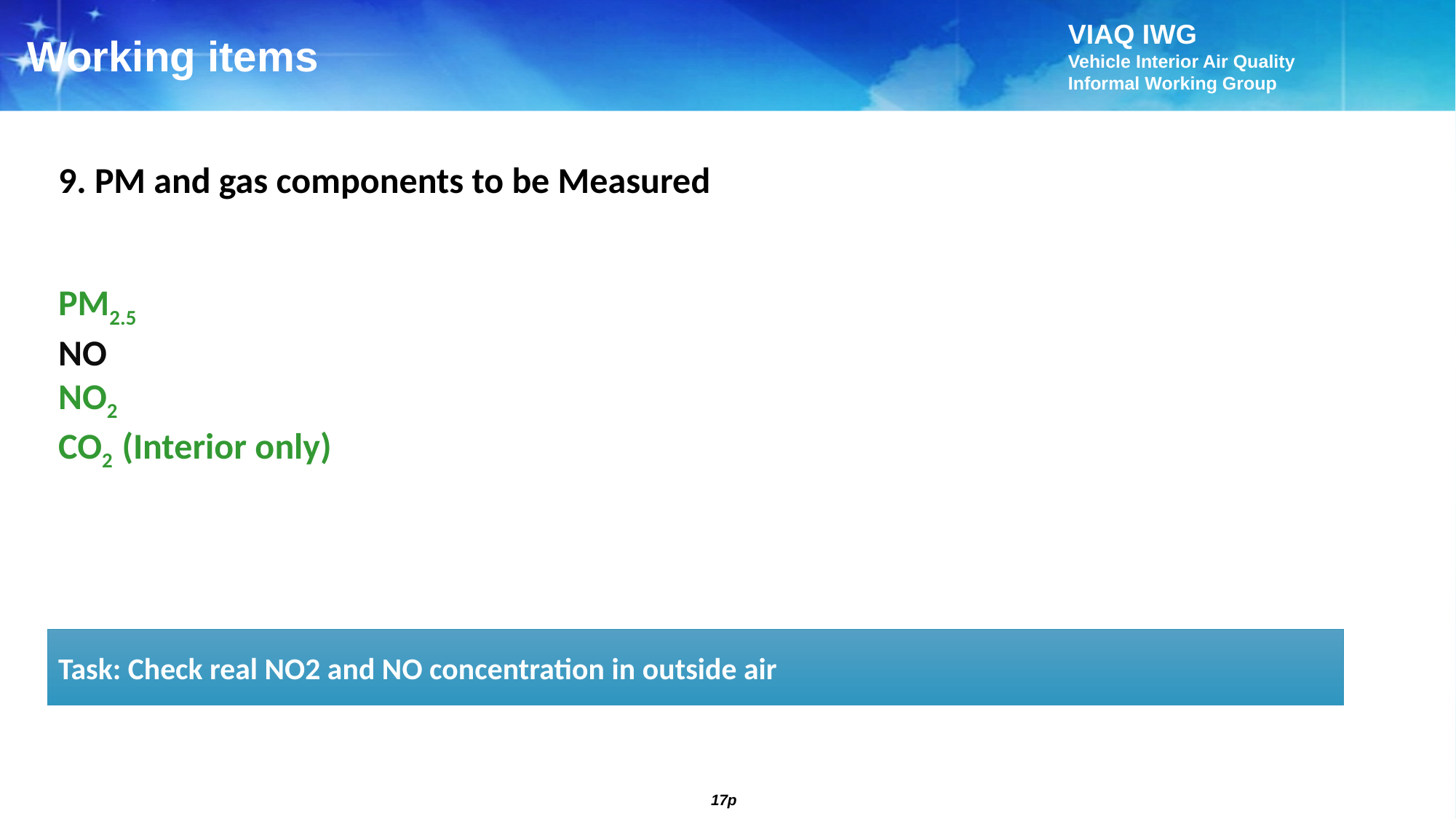

Working items
9. PM and gas components to be Measured
PM2.5
NO
NO2
CO2  (Interior only)

Task: Check real NO2 and NO concentration in outside air